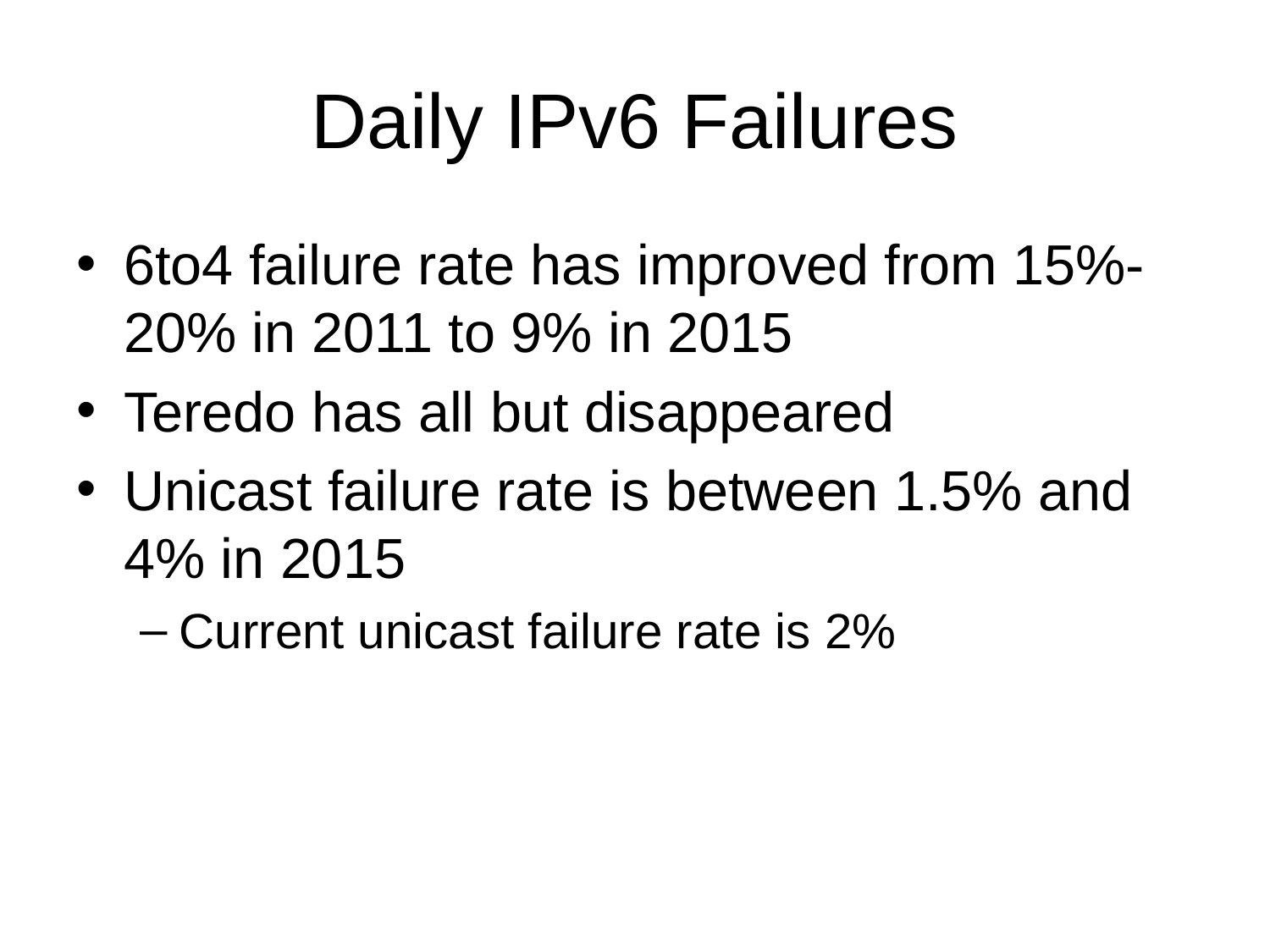

# Daily IPv6 Failures
6to4 failure rate has improved from 15%-20% in 2011 to 9% in 2015
Teredo has all but disappeared
Unicast failure rate is between 1.5% and 4% in 2015
Current unicast failure rate is 2%